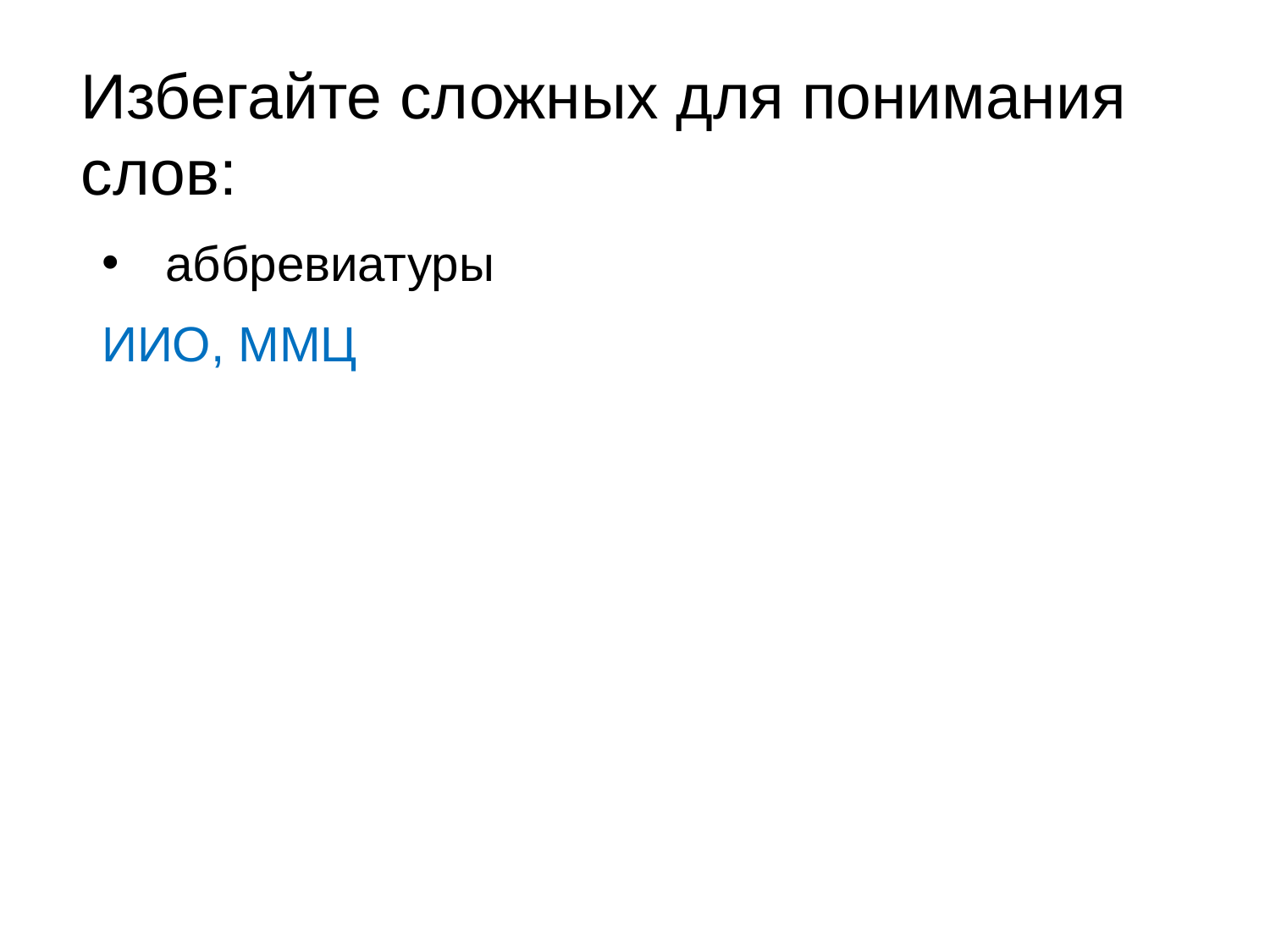

Избегайте сложных для понимания слов:
аббревиатуры
ИИО, ММЦ